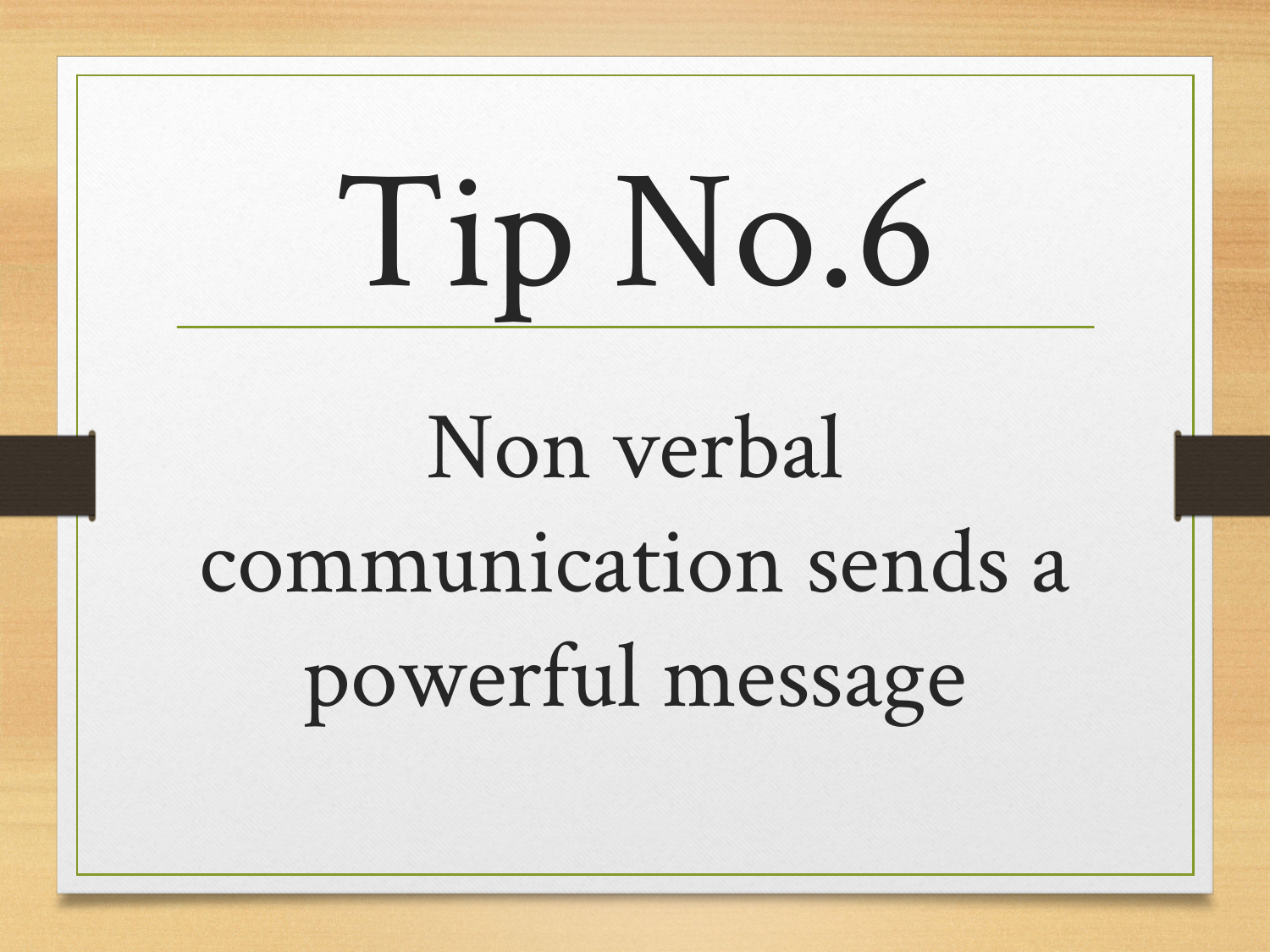

# Tip No.6
Non verbal communication sends a powerful message